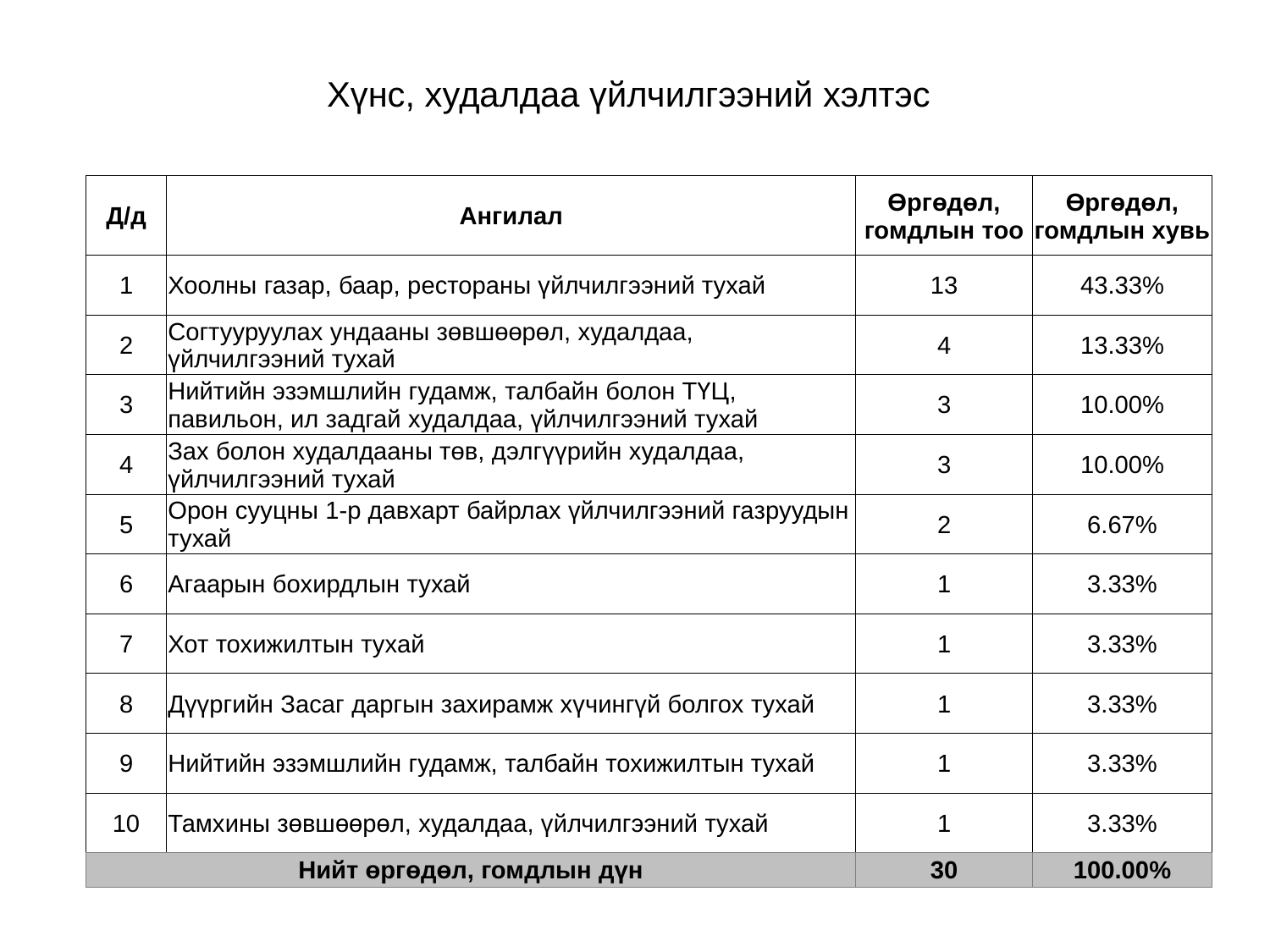

# Хүнс, худалдаа үйлчилгээний хэлтэс
| Д/д | Ангилал | Өргөдөл, гомдлын тоо | Өргөдөл, гомдлын хувь |
| --- | --- | --- | --- |
| 1 | Хоолны газар, баар, рестораны үйлчилгээний тухай | 13 | 43.33% |
| 2 | Согтууруулах ундааны зөвшөөрөл, худалдаа, үйлчилгээний тухай | 4 | 13.33% |
| 3 | Нийтийн эзэмшлийн гудамж, талбайн болон ТҮЦ, павильон, ил задгай худалдаа, үйлчилгээний тухай | 3 | 10.00% |
| 4 | Зах болон худалдааны төв, дэлгүүрийн худалдаа, үйлчилгээний тухай | 3 | 10.00% |
| 5 | Орон сууцны 1-р давхарт байрлах үйлчилгээний газруудын тухай | 2 | 6.67% |
| 6 | Агаарын бохирдлын тухай | 1 | 3.33% |
| 7 | Хот тохижилтын тухай | 1 | 3.33% |
| 8 | Дүүргийн Засаг даргын захирамж хүчингүй болгох тухай | 1 | 3.33% |
| 9 | Нийтийн эзэмшлийн гудамж, талбайн тохижилтын тухай | 1 | 3.33% |
| 10 | Тамхины зөвшөөрөл, худалдаа, үйлчилгээний тухай | 1 | 3.33% |
| Нийт өргөдөл, гомдлын дүн |  | 30 | 100.00% |